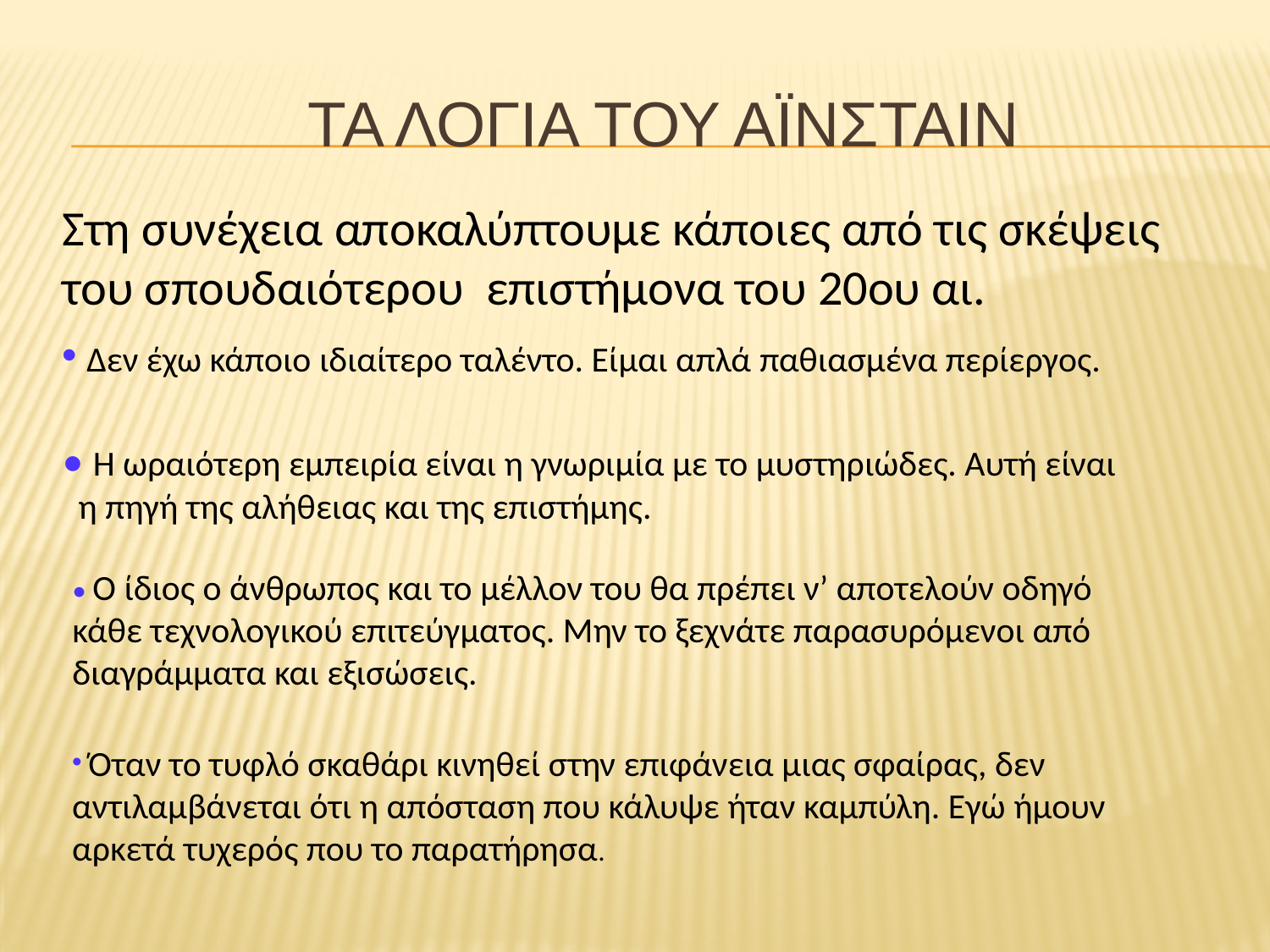

# Τα λογια του αϊΝσταιν
Στη συνέχεια αποκαλύπτουμε κάποιες από τις σκέψεις του σπουδαιότερου  επιστήμονα του 20ου αι.
 Δεν έχω κάποιο ιδιαίτερο ταλέντο. Είμαι απλά παθιασμένα περίεργος.
• Η ωραιότερη εμπειρία είναι η γνωριμία με το μυστηριώδες. Αυτή είναι     η πηγή της αλήθειας και της επιστήμης.
• Ο ίδιος ο άνθρωπος και το μέλλον του θα πρέπει ν’ αποτελούν οδηγό κάθε τεχνολογικού επιτεύγματος. Μην το ξεχνάτε παρασυρόμενοι από διαγράμματα και εξισώσεις.
 Όταν το τυφλό σκαθάρι κινηθεί στην επιφάνεια μιας σφαίρας, δεν αντιλαμβάνεται ότι η απόσταση που κάλυψε ήταν καμπύλη. Εγώ ήμουν αρκετά τυχερός που το παρατήρησα.